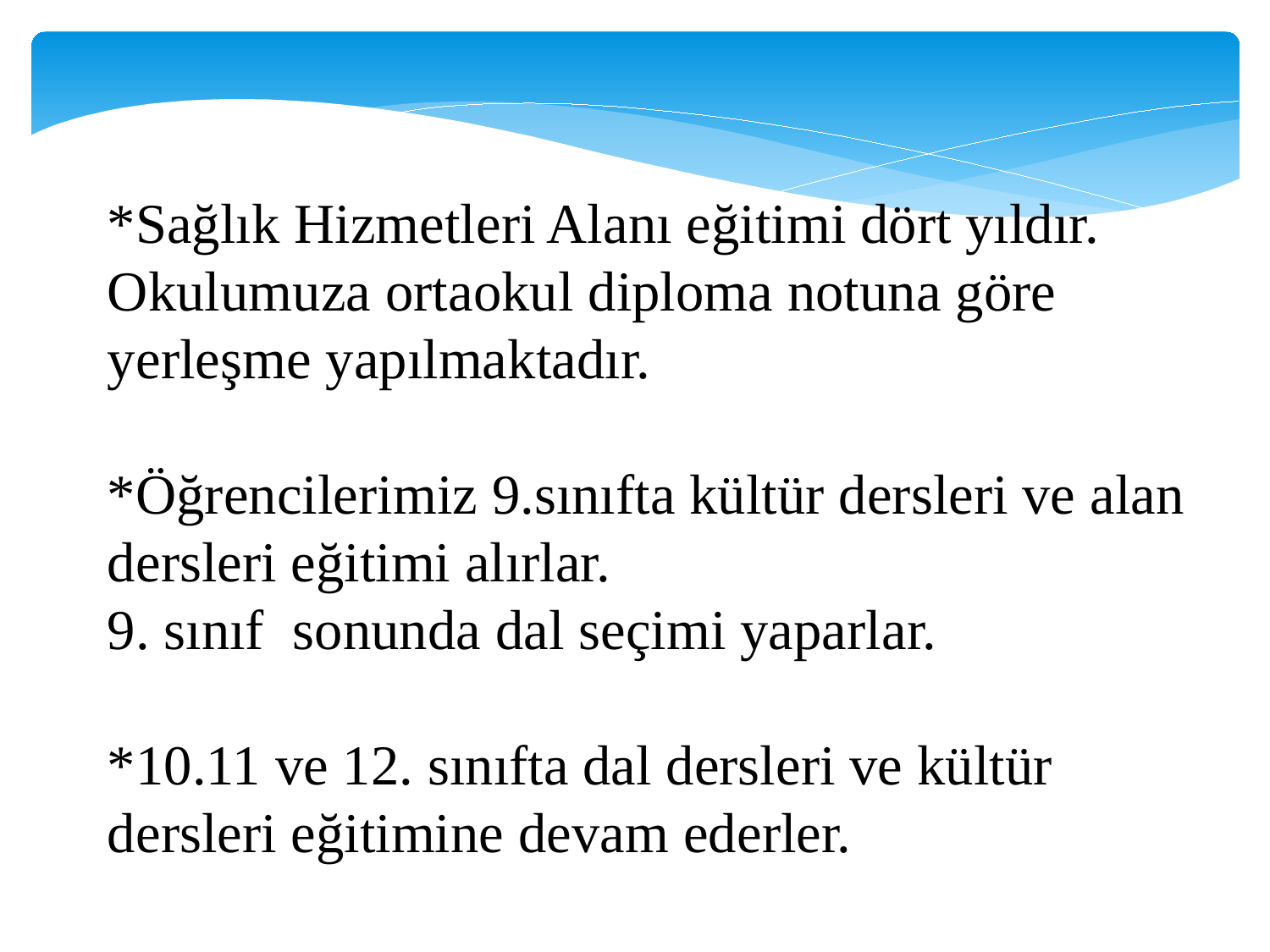

*Sağlık Hizmetleri Alanı eğitimi dört yıldır. Okulumuza ortaokul diploma notuna göre yerleşme yapılmaktadır.

*Öğrencilerimiz 9.sınıfta kültür dersleri ve alan dersleri eğitimi alırlar.
9. sınıf  sonunda dal seçimi yaparlar.

*10.11 ve 12. sınıfta dal dersleri ve kültür dersleri eğitimine devam ederler.